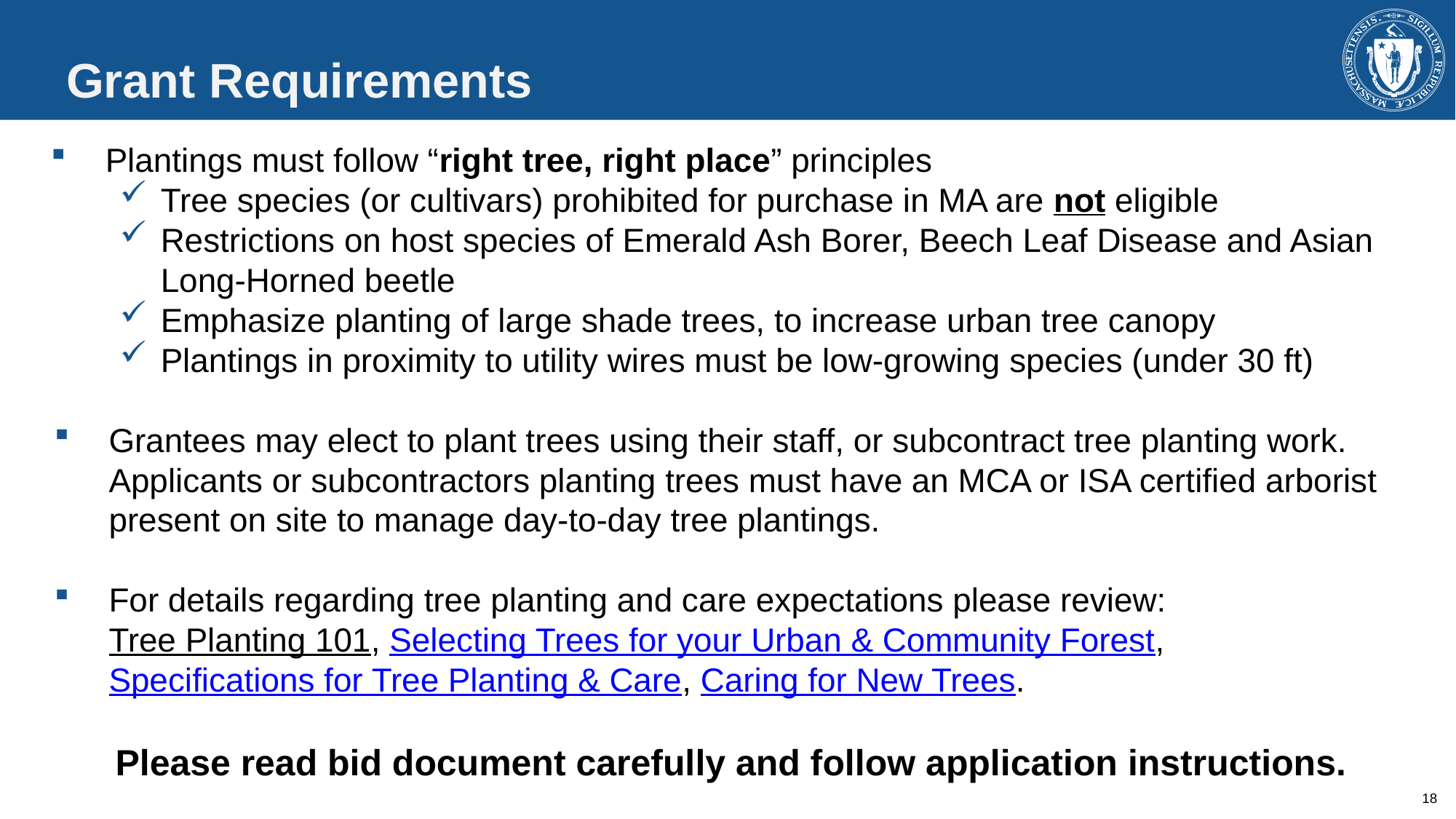

# Grant Requirements
Plantings must follow “right tree, right place” principles
Tree species (or cultivars) prohibited for purchase in MA are not eligible
Restrictions on host species of Emerald Ash Borer, Beech Leaf Disease and Asian Long-Horned beetle
Emphasize planting of large shade trees, to increase urban tree canopy
Plantings in proximity to utility wires must be low-growing species (under 30 ft)

Grantees may elect to plant trees using their staff, or subcontract tree planting work.  Applicants or subcontractors planting trees must have an MCA or ISA certified arborist present on site to manage day-to-day tree plantings.

For details regarding tree planting and care expectations please review: Tree Planting 101, Selecting Trees for your Urban & Community Forest, Specifications for Tree Planting & Care, Caring for New Trees.

Please read bid document carefully and follow application instructions.